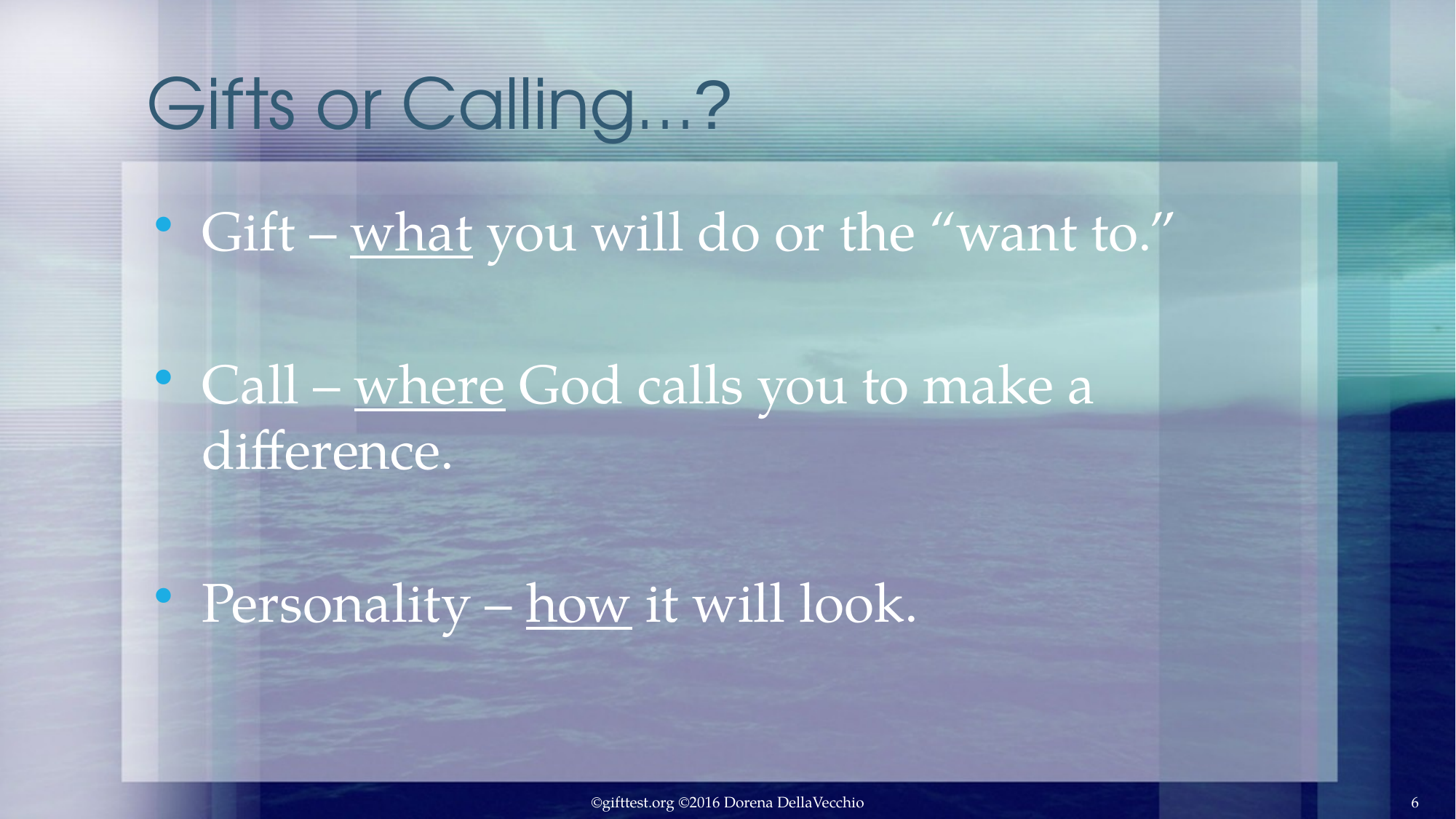

# Gifts or Calling…?
Gift – what you will do or the “want to.”

Call – where God calls you to make a difference.

Personality – how it will look.

©gifttest.org ©2016 Dorena DellaVecchio
6